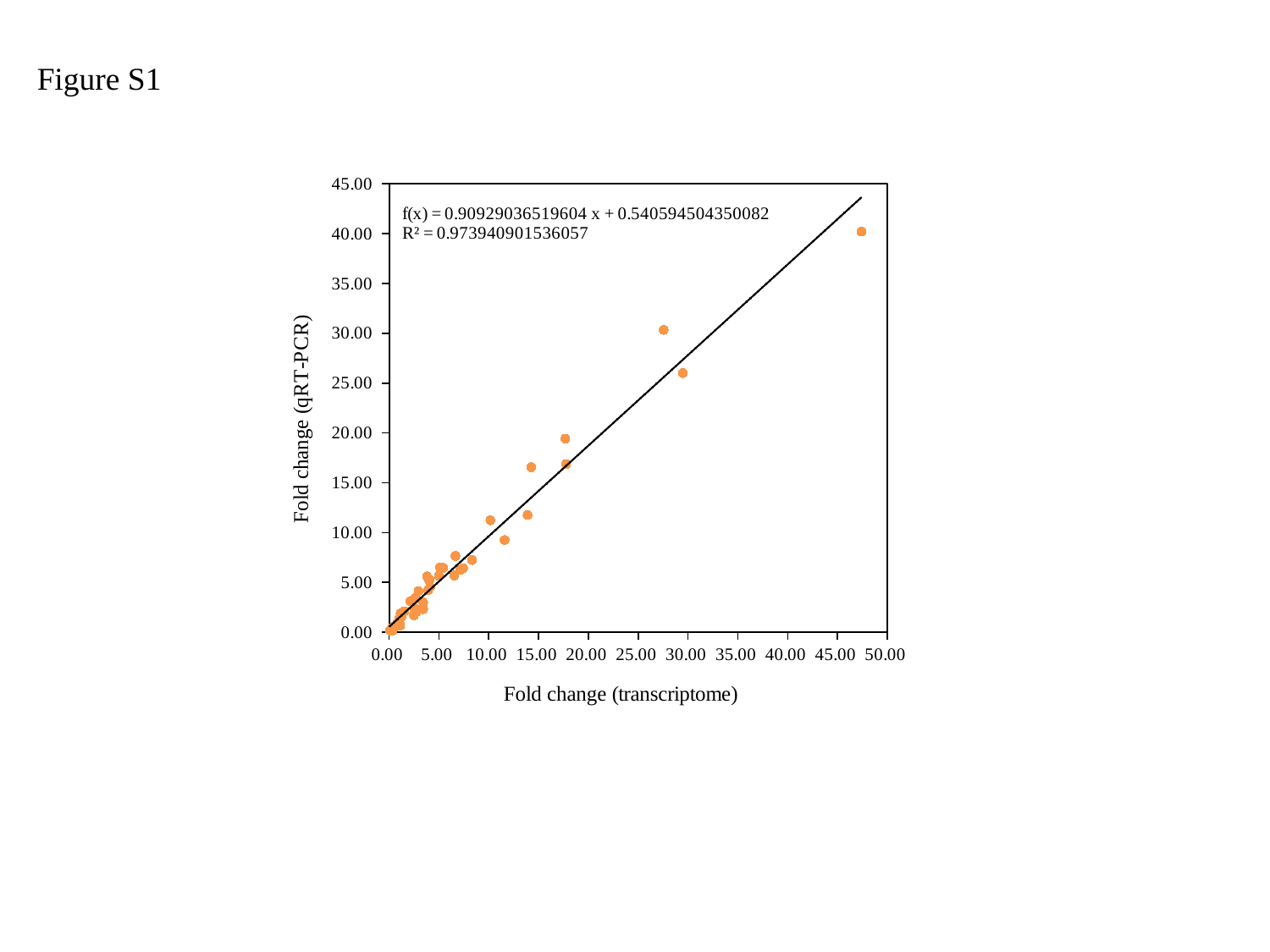

Figure S1

### Chart

| Category |  |
|---|---|